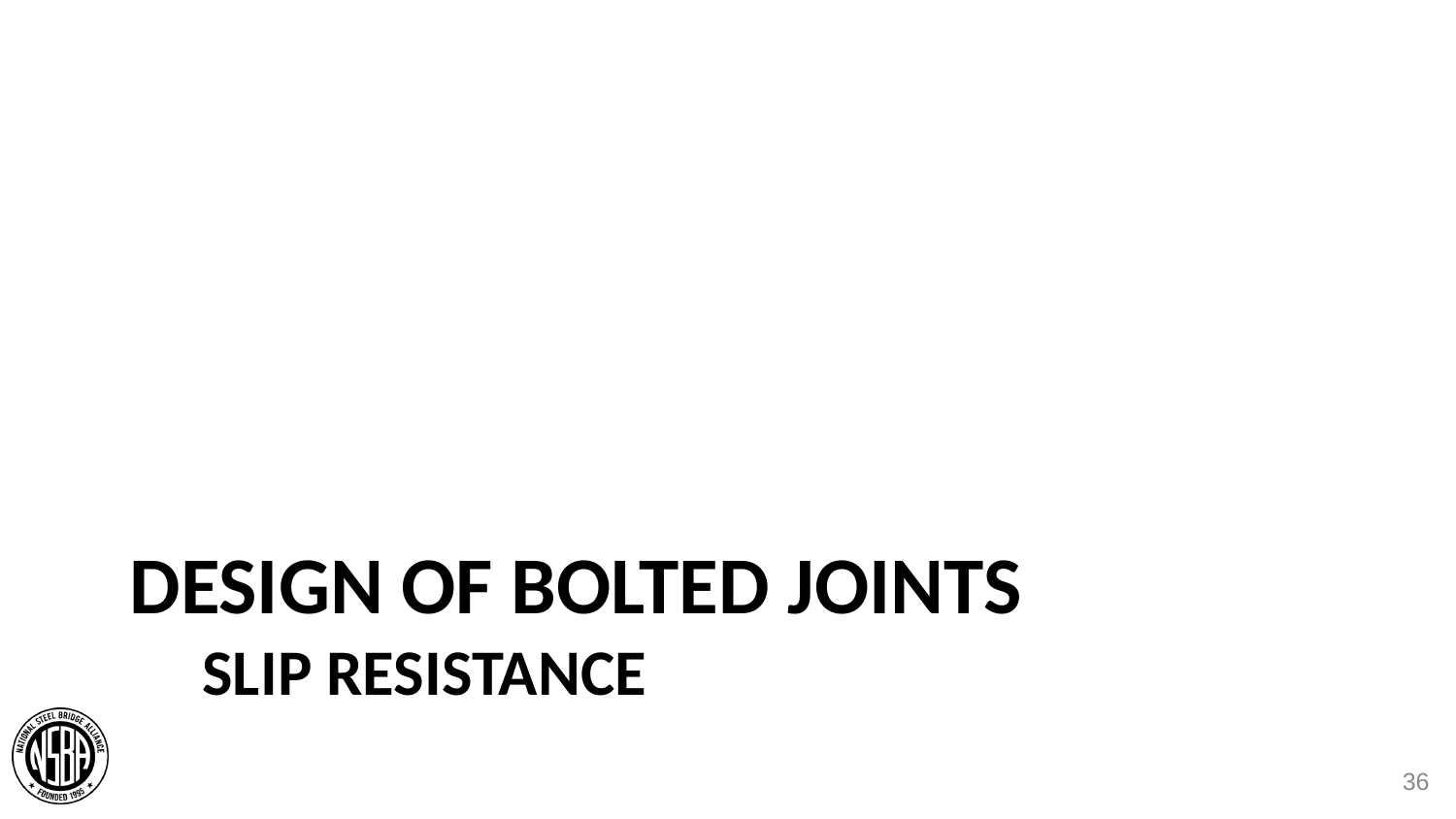

# Design of Bolted Joints Slip resistance
36